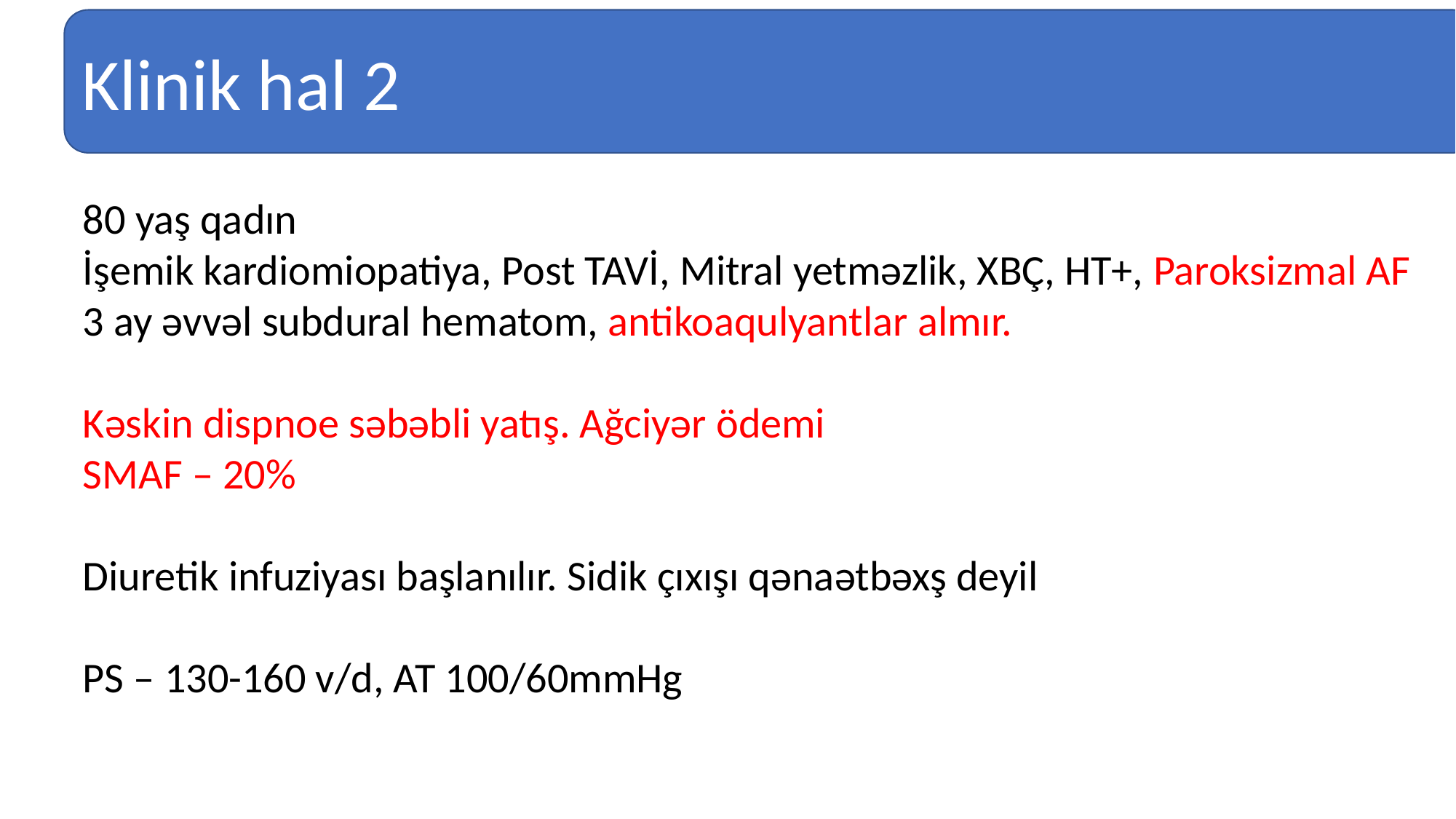

Klinik hal 2
# Ivabradin
80 yaş qadın
İşemik kardiomiopatiya, Post TAVİ, Mitral yetməzlik, XBÇ, HT+, Paroksizmal AF
3 ay əvvəl subdural hematom, antikoaqulyantlar almır.

Kəskin dispnoe səbəbli yatış. Ağciyər ödemi
SMAF – 20%

Diuretik infuziyası başlanılır. Sidik çıxışı qənaətbəxş deyil

PS – 130-160 v/d, AT 100/60mmHg